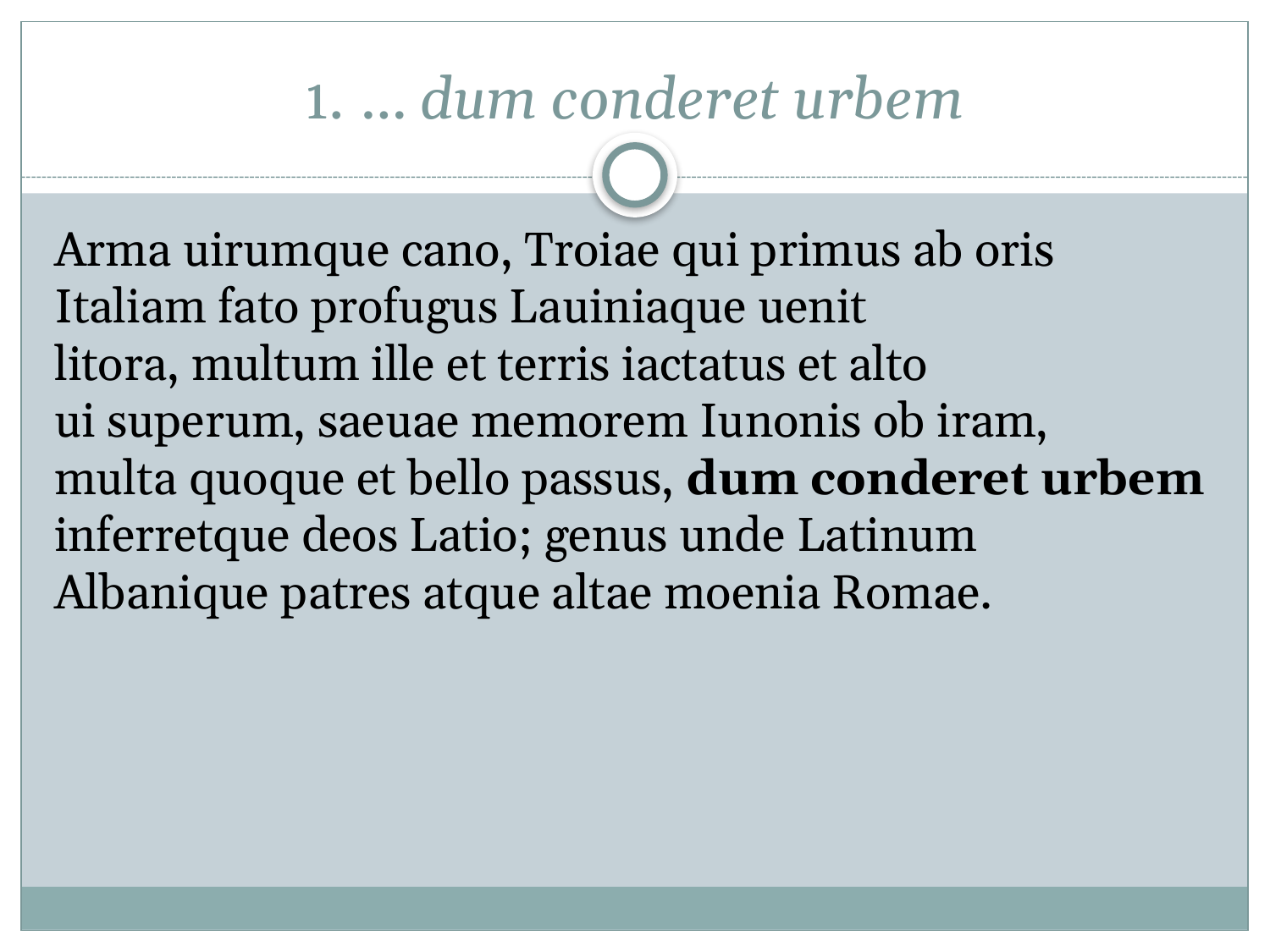

# 1. … dum conderet urbem
Arma uirumque cano, Troiae qui primus ab oris
Italiam fato profugus Lauiniaque uenit
litora, multum ille et terris iactatus et alto
ui superum, saeuae memorem Iunonis ob iram,
multa quoque et bello passus, dum conderet urbem
inferretque deos Latio; genus unde Latinum
Albanique patres atque altae moenia Romae.